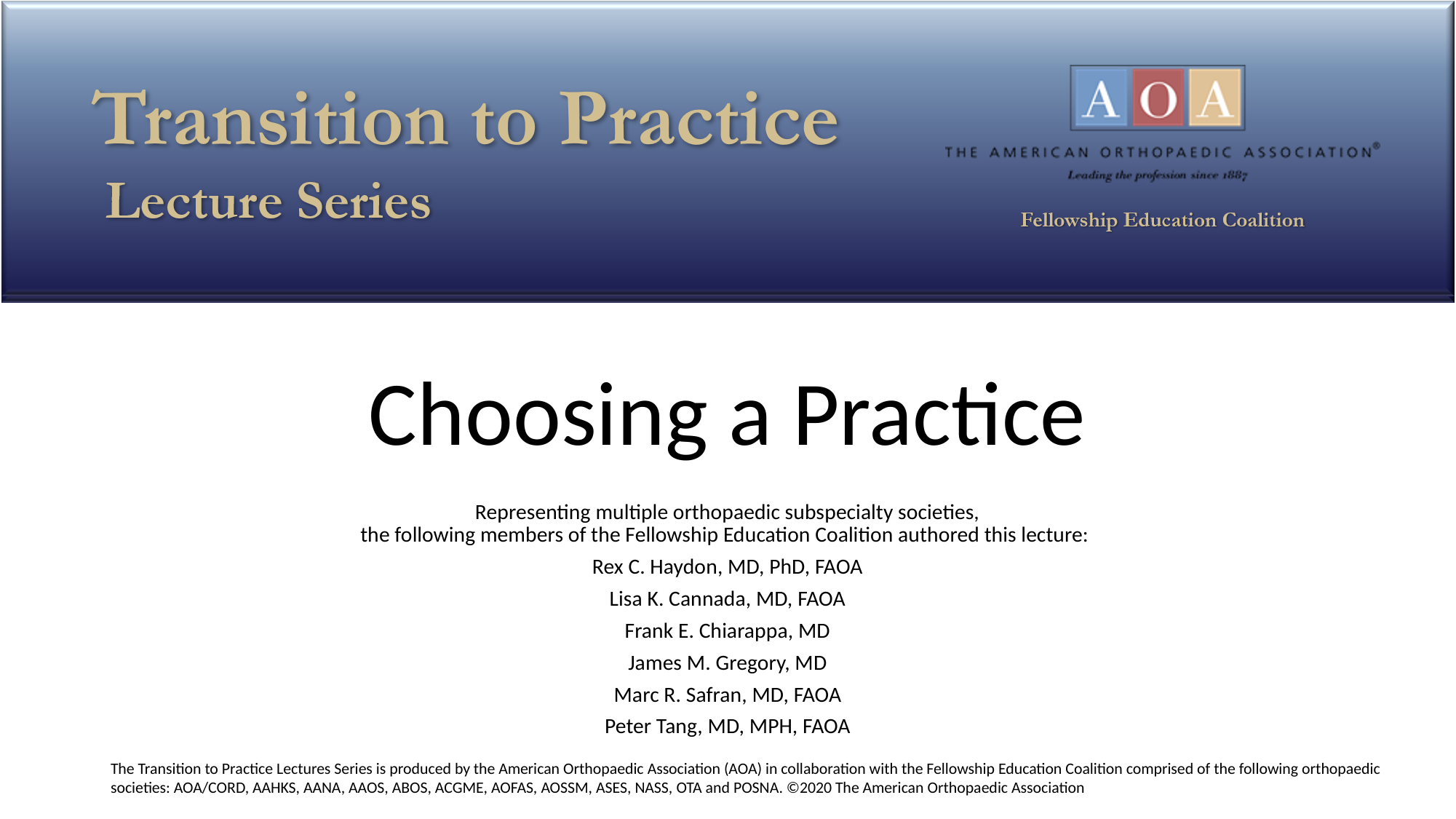

Choosing a Practice

Representing multiple orthopaedic subspecialty societies,
the following members of the Fellowship Education Coalition authored this lecture:
Rex C. Haydon, MD, PhD, FAOA
Lisa K. Cannada, MD, FAOA
Frank E. Chiarappa, MD
James M. Gregory, MD
Marc R. Safran, MD, FAOA
Peter Tang, MD, MPH, FAOA